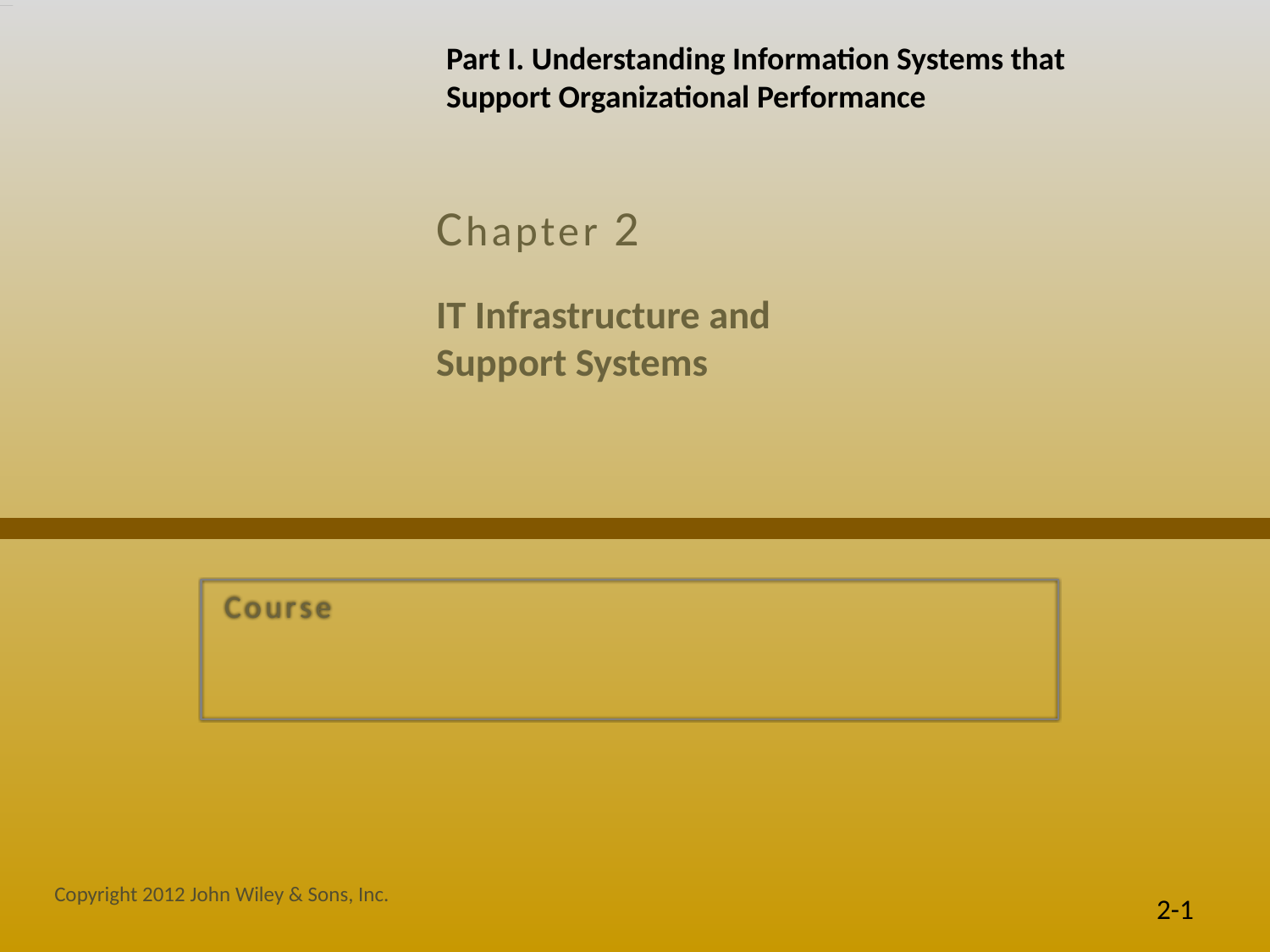

Part I. Understanding Information Systems that Support Organizational Performance
Chapter 2
# IT Infrastructure and Support Systems
 Course

Copyright 2012 John Wiley & Sons, Inc.
2-1